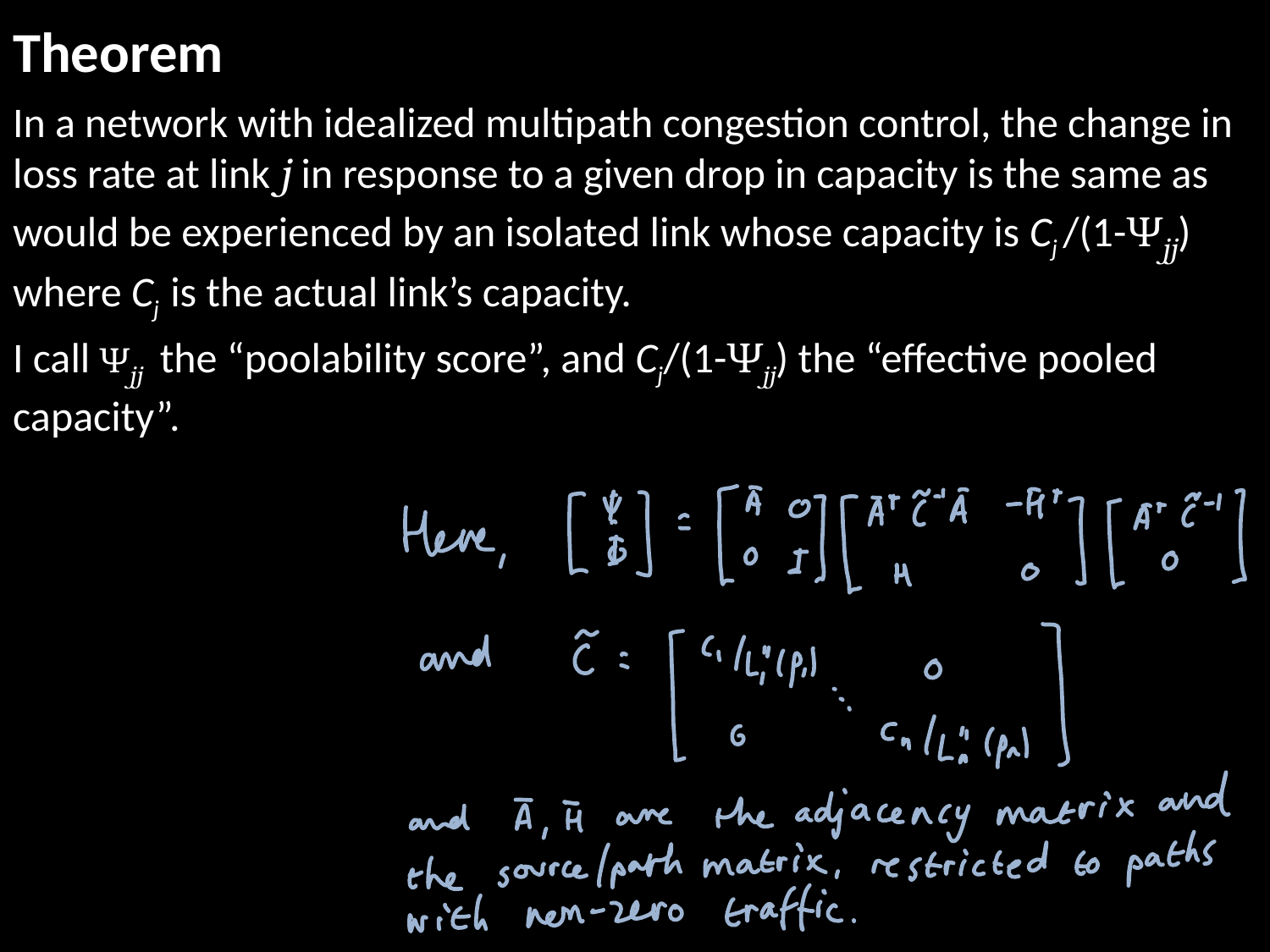

# Theorem
In a network with idealized multipath congestion control, the change in loss rate at link j in response to a given drop in capacity is the same as would be experienced by an isolated link whose capacity is Cj /(1-Ψjj) where Cj  is the actual link’s capacity.
I call Ψjj  the “poolability score”, and Cj/(1-Ψjj) the “effective pooled capacity”.